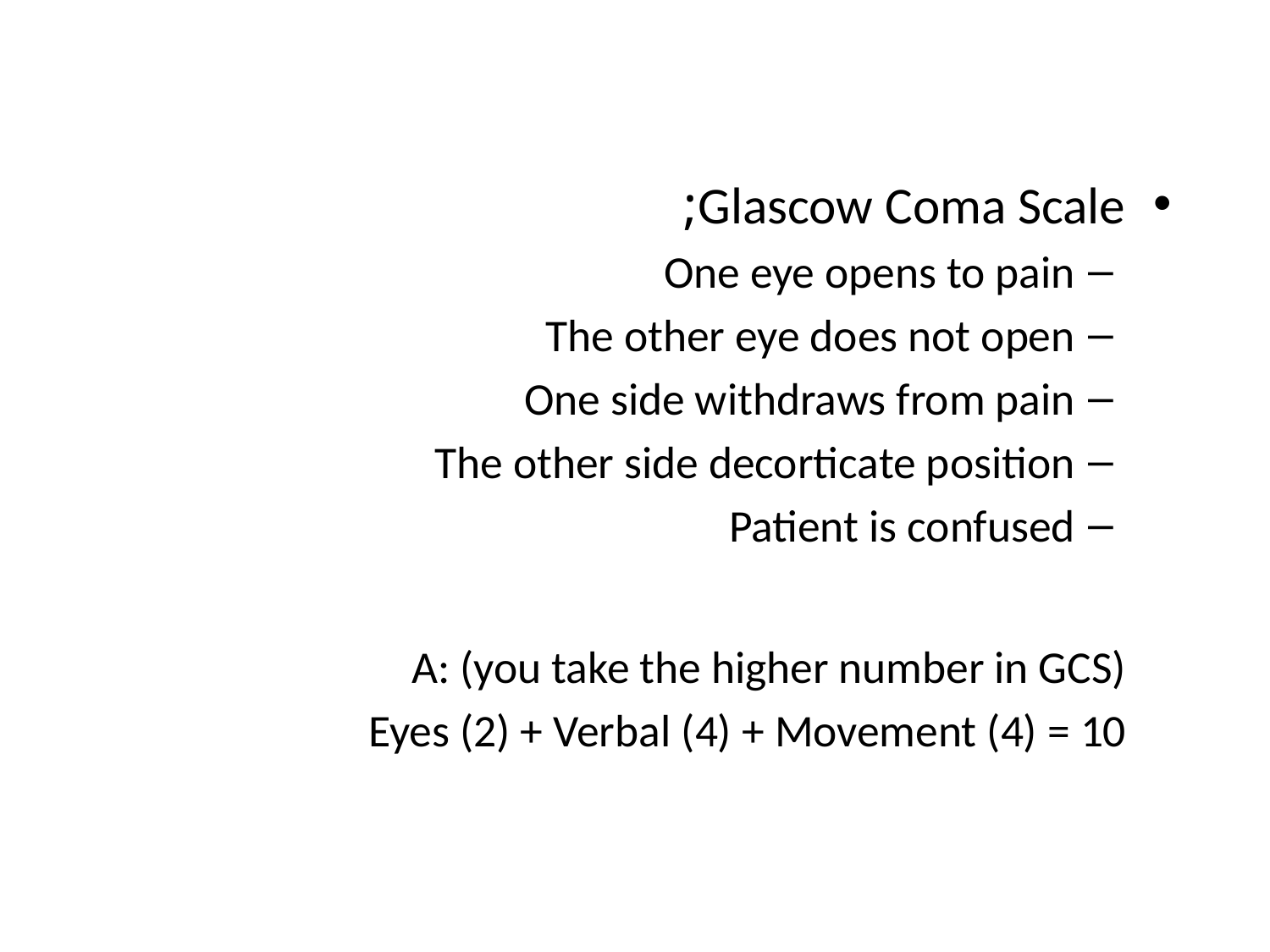

Glascow Coma Scale;
One eye opens to pain
The other eye does not open
One side withdraws from pain
The other side decorticate position
Patient is confused

A: (you take the higher number in GCS)
Eyes (2) + Verbal (4) + Movement (4) = 10